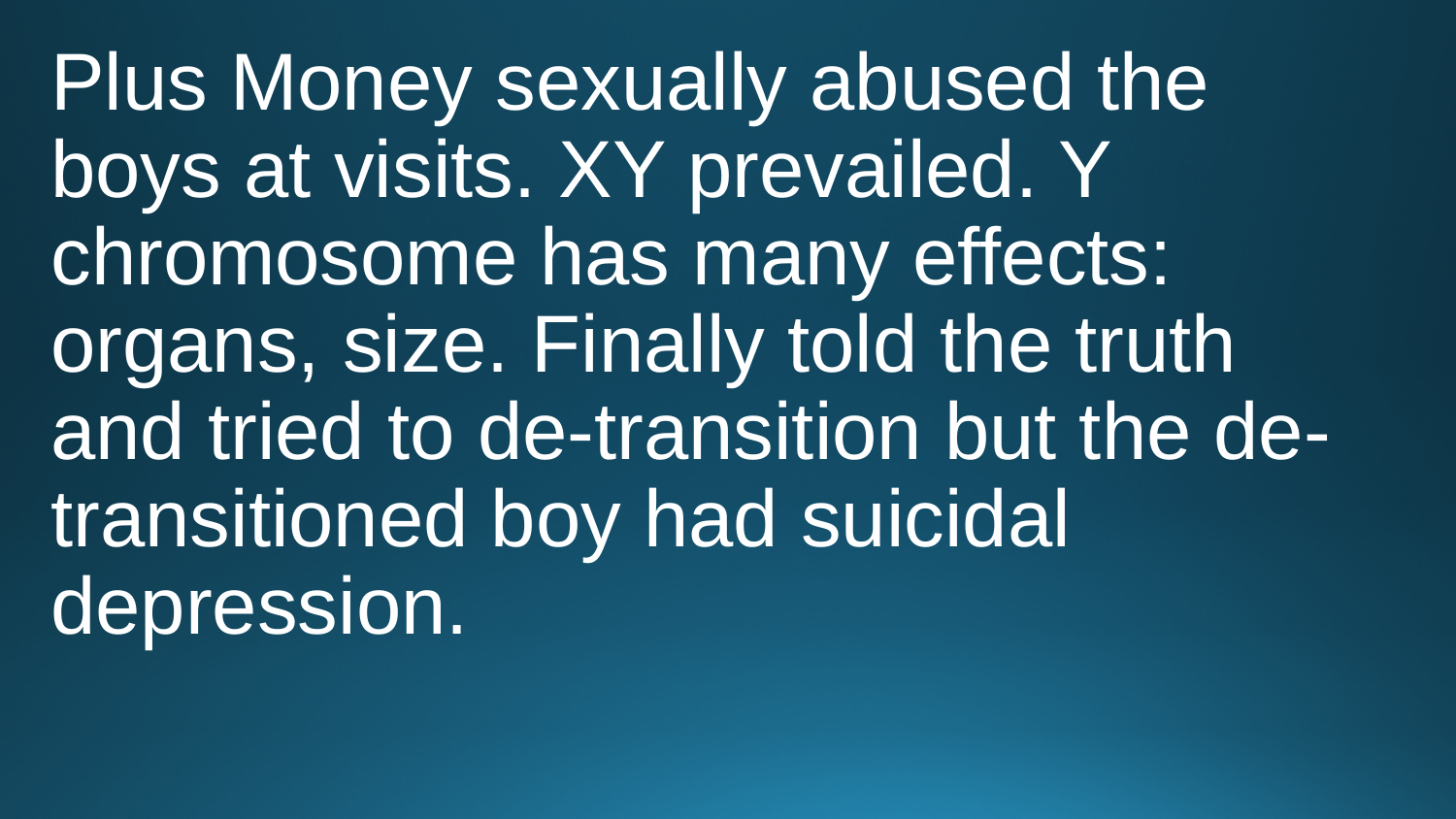

Plus Money sexually abused the boys at visits. XY prevailed. Y chromosome has many effects: organs, size. Finally told the truth and tried to de-transition but the de-transitioned boy had suicidal depression.